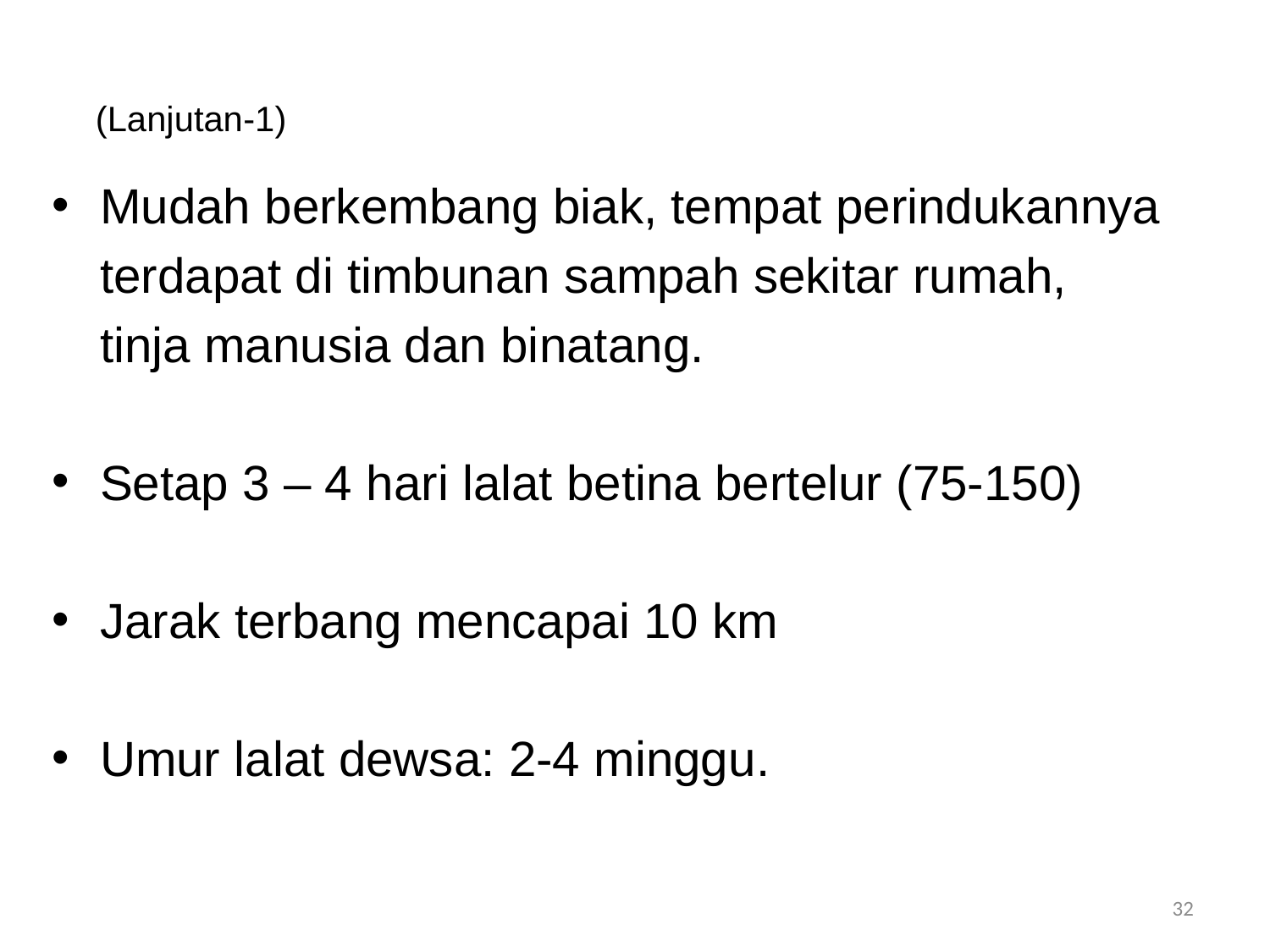

# (Lanjutan-1)
Mudah berkembang biak, tempat perindukannya
	terdapat di timbunan sampah sekitar rumah,
	tinja manusia dan binatang.

Setap 3 – 4 hari lalat betina bertelur (75-150)

Jarak terbang mencapai 10 km

Umur lalat dewsa: 2-4 minggu.
32